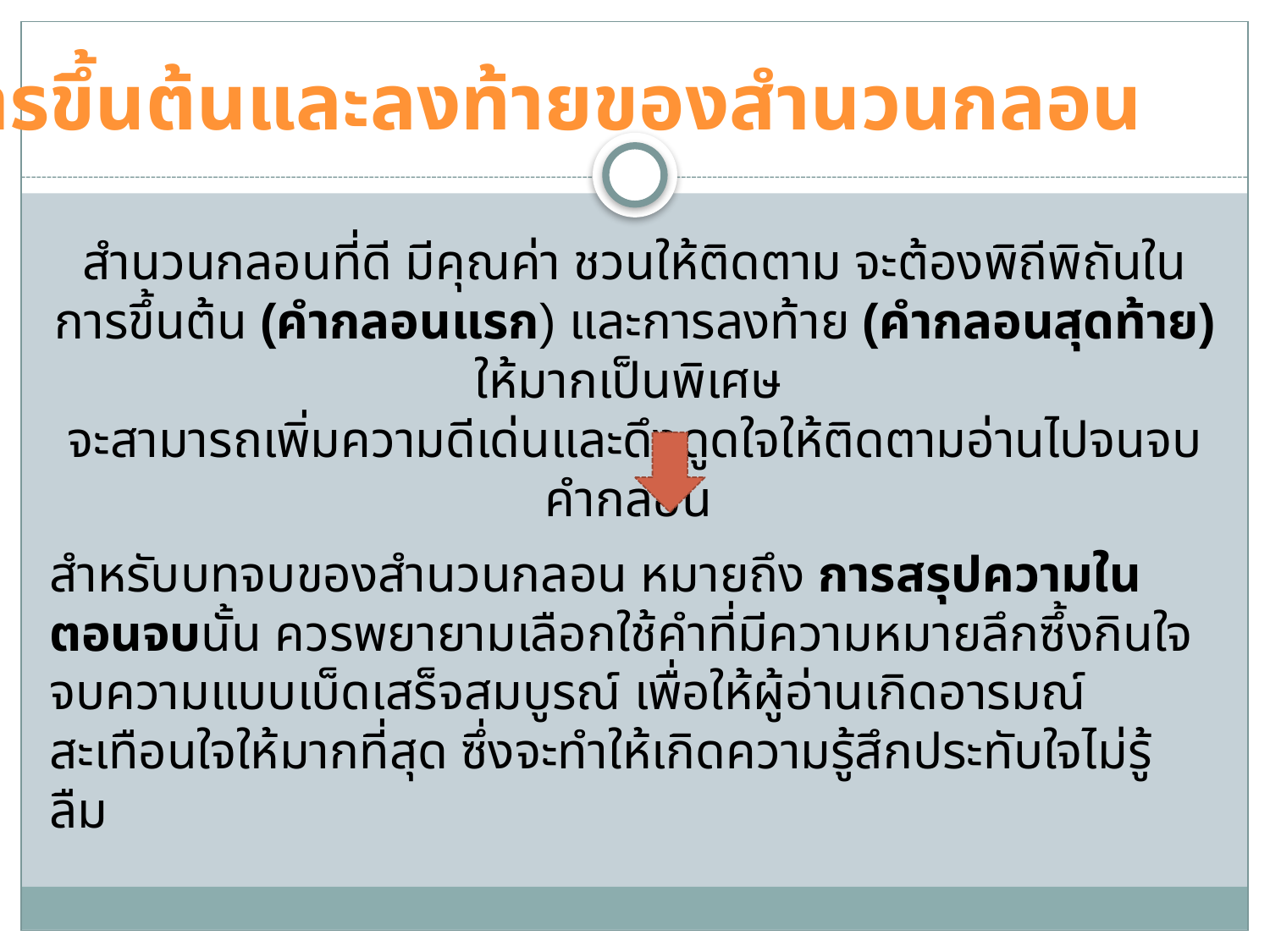

การขึ้นต้นและลงท้ายของสำนวนกลอน
สำนวนกลอนที่ดี มีคุณค่า ชวนให้ติดตาม จะต้องพิถีพิถันในการขึ้นต้น (คำกลอนแรก) และการลงท้าย (คำกลอนสุดท้าย) ให้มากเป็นพิเศษ
จะสามารถเพิ่มความดีเด่นและดึงดูดใจให้ติดตามอ่านไปจนจบคำกลอน

สำหรับบทจบของสำนวนกลอน หมายถึง การสรุปความในตอนจบนั้น ควรพยายามเลือกใช้คำที่มีความหมายลึกซึ้งกินใจ จบความแบบเบ็ดเสร็จสมบูรณ์ เพื่อให้ผู้อ่านเกิดอารมณ์สะเทือนใจให้มากที่สุด ซึ่งจะทำให้เกิดความรู้สึกประทับใจไม่รู้ลืม